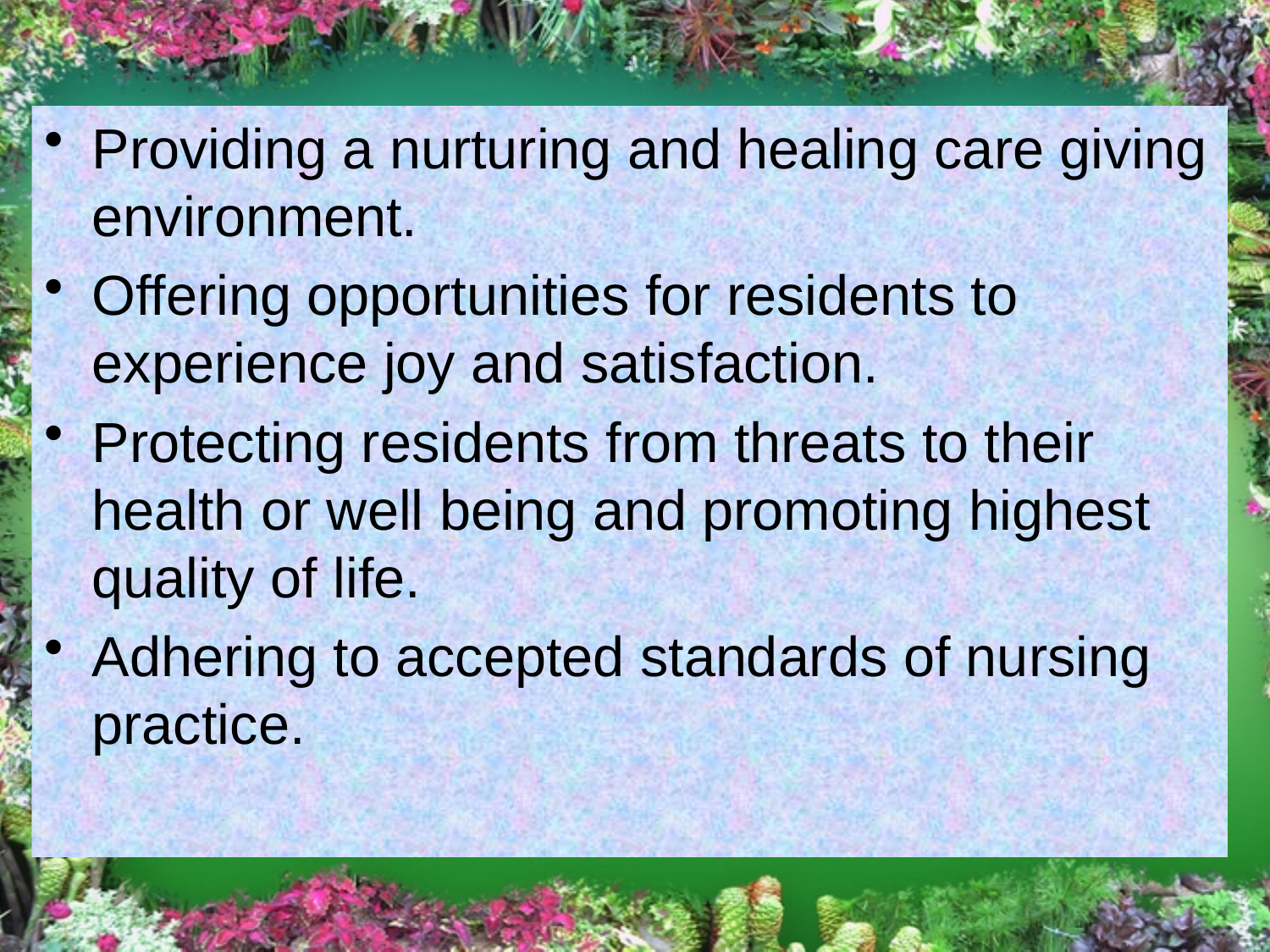

Providing a nurturing and healing care giving environment.
Offering opportunities for residents to experience joy and satisfaction.
Protecting residents from threats to their health or well being and promoting highest quality of life.
Adhering to accepted standards of nursing practice.